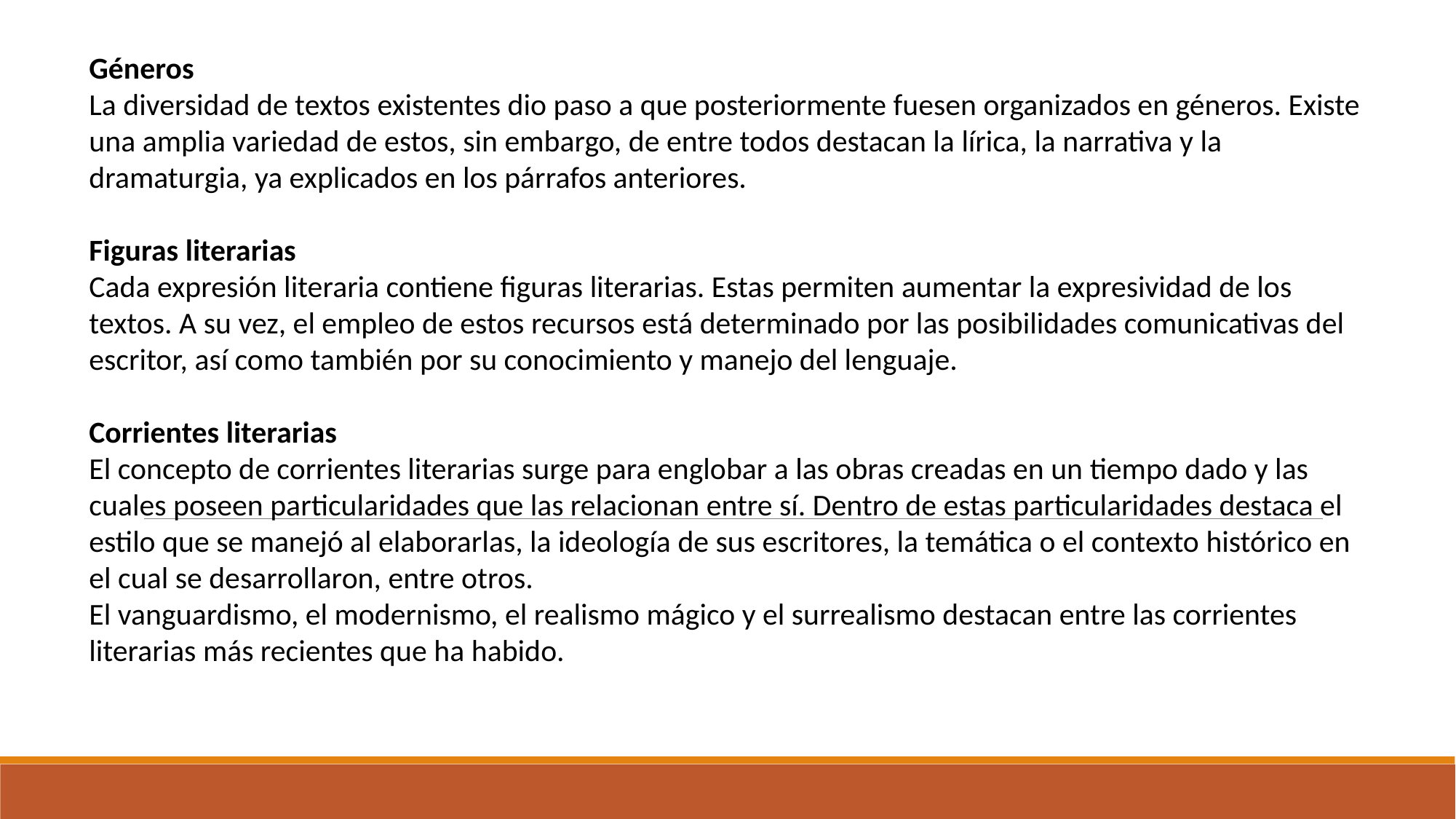

Géneros
La diversidad de textos existentes dio paso a que posteriormente fuesen organizados en géneros. Existe una amplia variedad de estos, sin embargo, de entre todos destacan la lírica, la narrativa y la dramaturgia, ya explicados en los párrafos anteriores.

Figuras literarias
Cada expresión literaria contiene figuras literarias. Estas permiten aumentar la expresividad de los textos. A su vez, el empleo de estos recursos está determinado por las posibilidades comunicativas del escritor, así como también por su conocimiento y manejo del lenguaje.

Corrientes literarias
El concepto de corrientes literarias surge para englobar a las obras creadas en un tiempo dado y las cuales poseen particularidades que las relacionan entre sí. Dentro de estas particularidades destaca el estilo que se manejó al elaborarlas, la ideología de sus escritores, la temática o el contexto histórico en el cual se desarrollaron, entre otros.
El vanguardismo, el modernismo, el realismo mágico y el surrealismo destacan entre las corrientes literarias más recientes que ha habido.